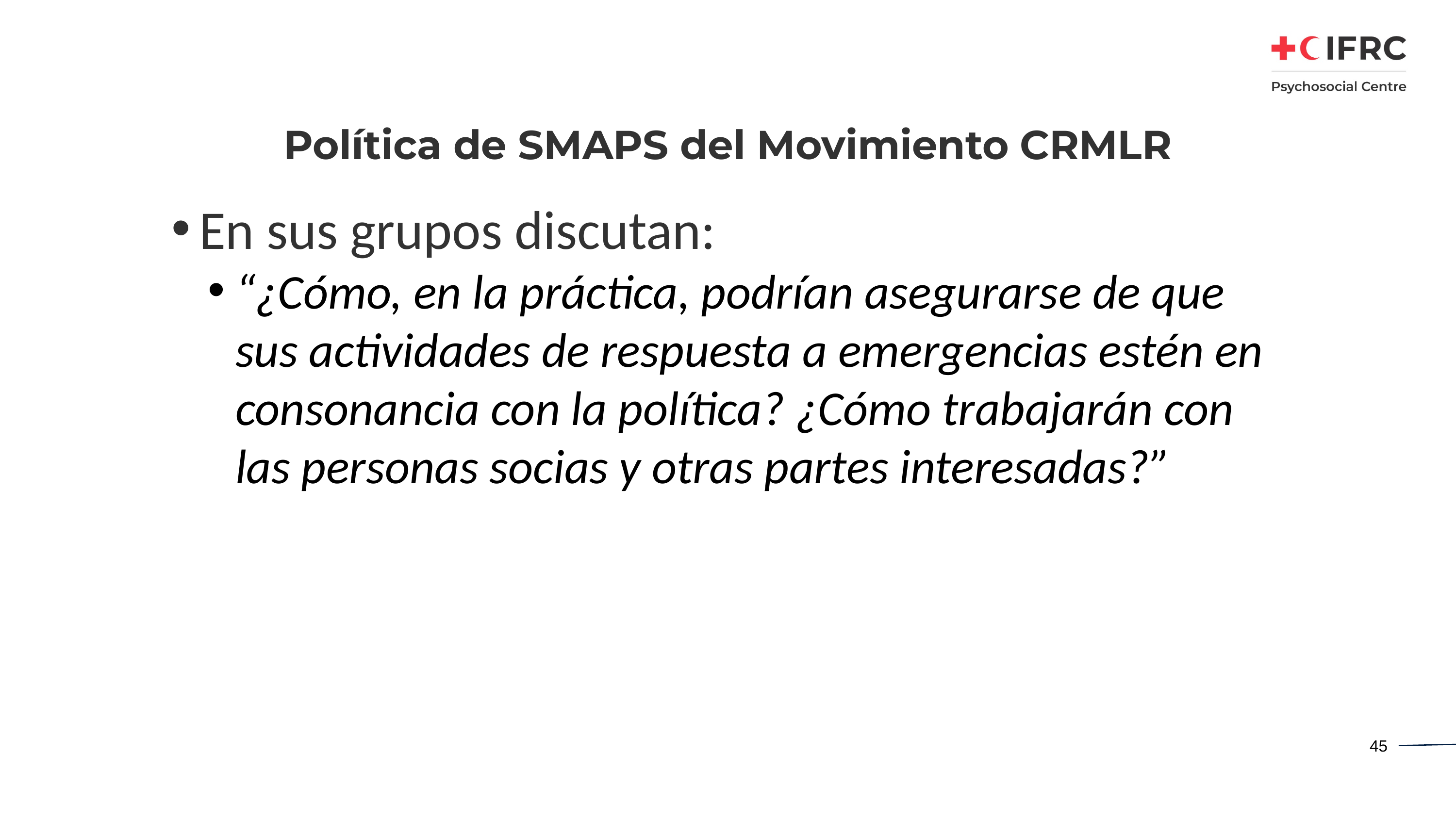

# Política de SMAPS del Movimiento CRMLR
En sus grupos discutan:
“¿Cómo, en la práctica, podrían asegurarse de que sus actividades de respuesta a emergencias estén en consonancia con la política? ¿Cómo trabajarán con las personas socias y otras partes interesadas?”